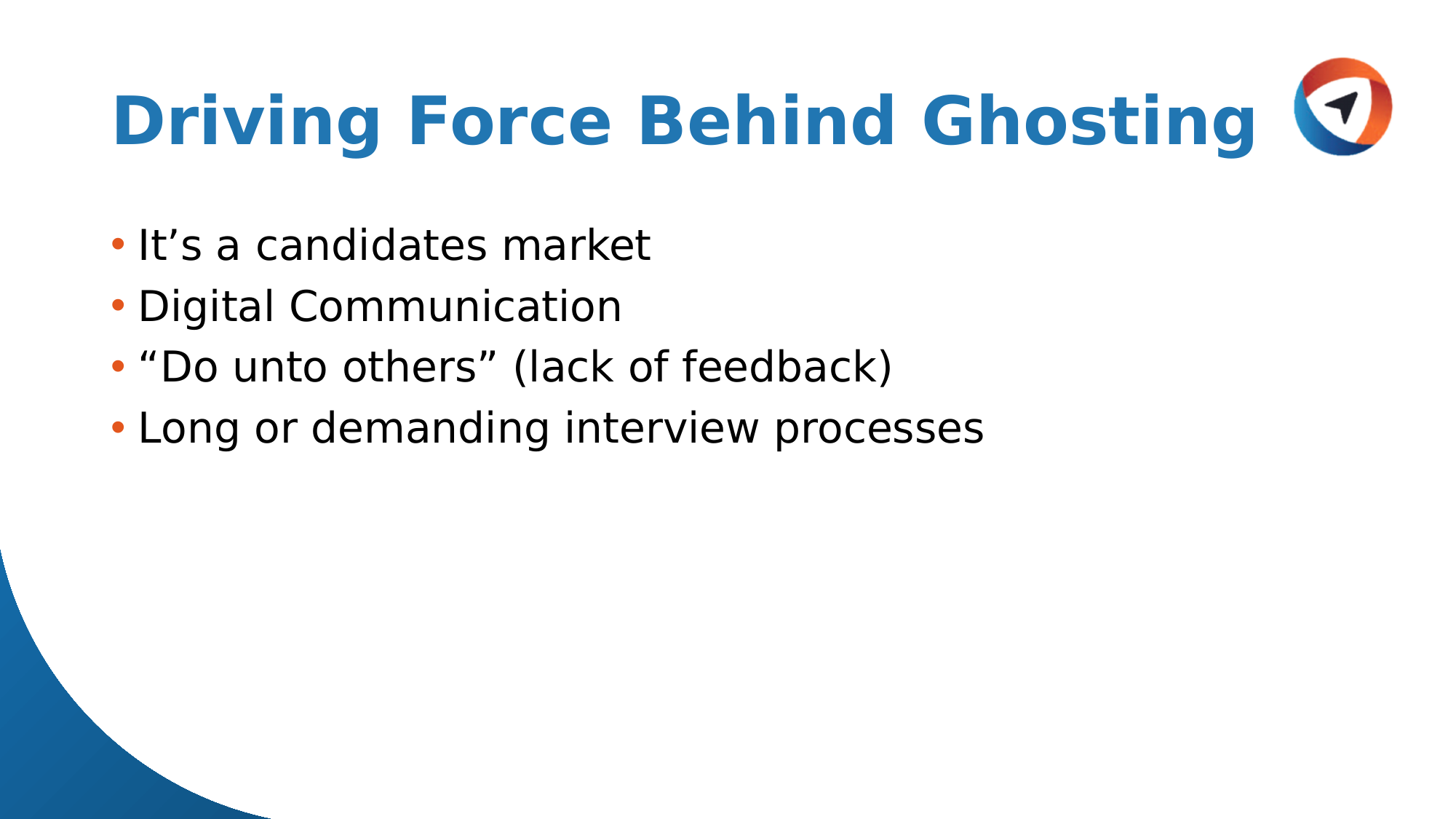

# Driving Force Behind Ghosting
It’s a candidates market
Digital Communication
“Do unto others” (lack of feedback)
Long or demanding interview processes